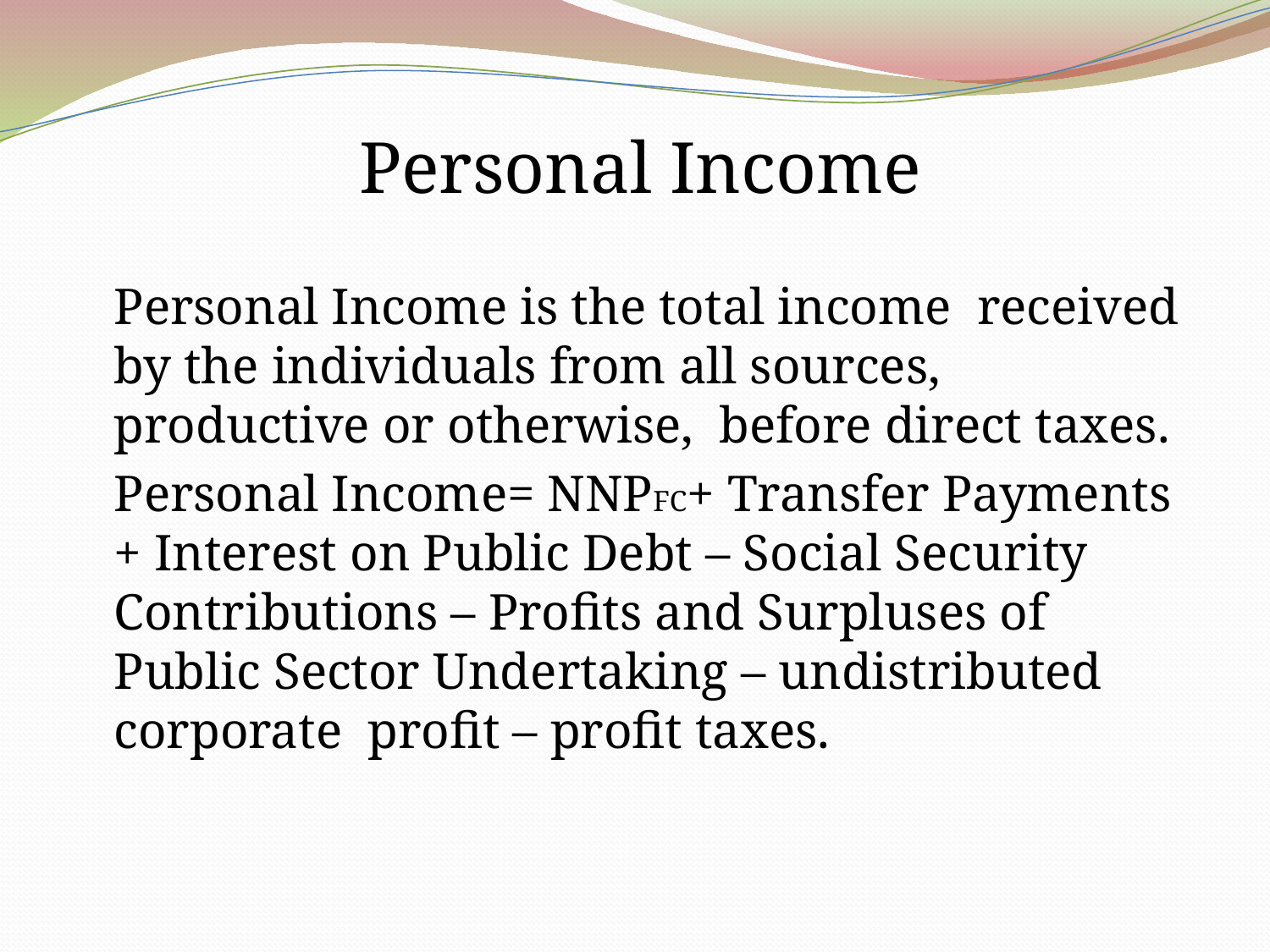

Personal Income
	Personal Income is the total income  received by the individuals from all sources, productive or otherwise,  before direct taxes.
	Personal Income= NNPFC+ Transfer Payments + Interest on Public Debt – Social Security Contributions – Profits and Surpluses of Public Sector Undertaking – undistributed corporate  profit – profit taxes.